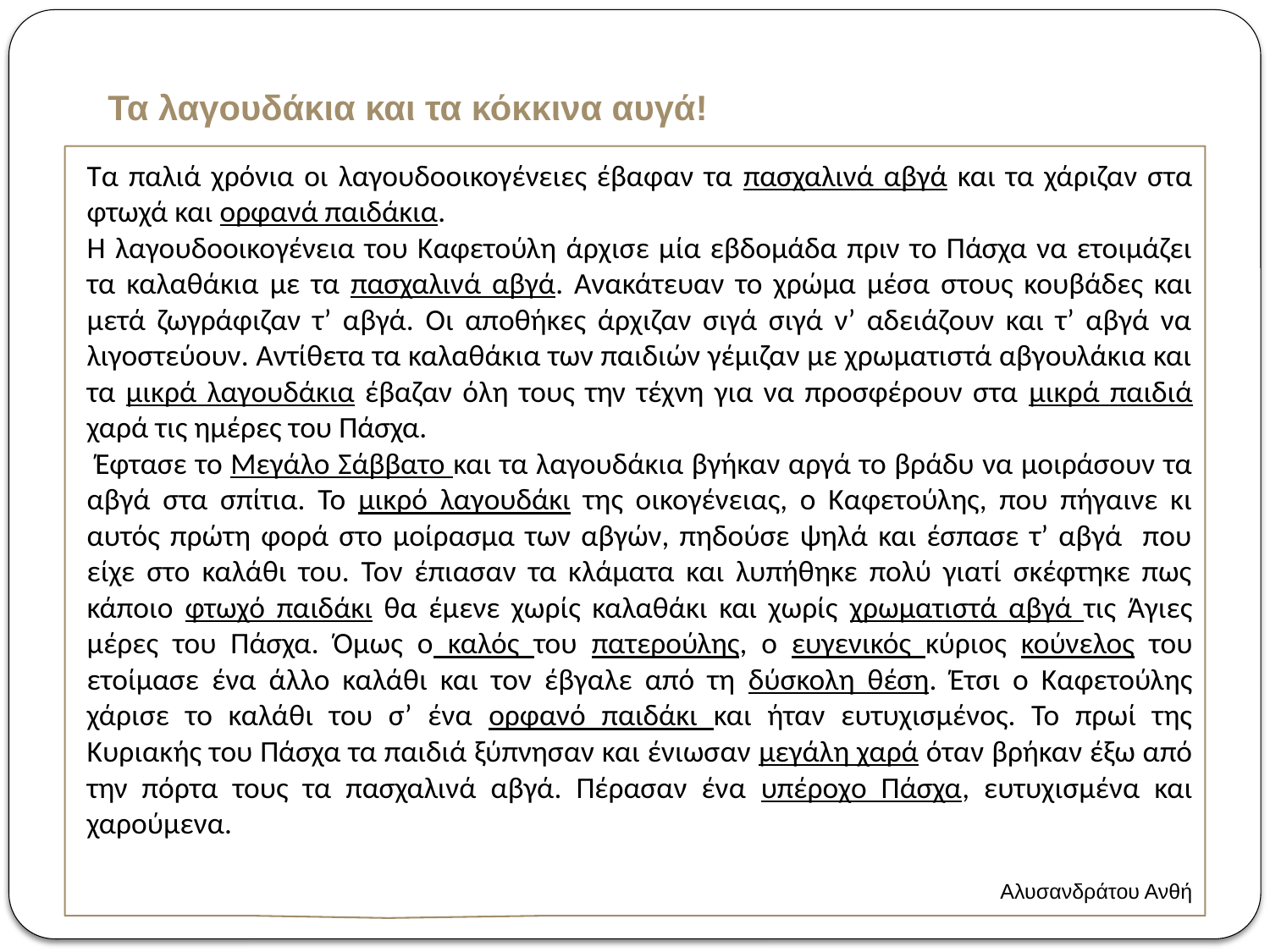

Τα λαγουδάκια και τα κόκκινα αυγά!

Τα παλιά χρόνια οι λαγουδοοικογένειες έβαφαν τα πασχαλινά αβγά και τα χάριζαν στα φτωχά και ορφανά παιδάκια.
Η λαγουδοοικογένεια του Καφετούλη άρχισε μία εβδομάδα πριν το Πάσχα να ετοιμάζει τα καλαθάκια με τα πασχαλινά αβγά. Ανακάτευαν το χρώμα μέσα στους κουβάδες και μετά ζωγράφιζαν τ’ αβγά. Οι αποθήκες άρχιζαν σιγά σιγά ν’ αδειάζουν και τ’ αβγά να λιγοστεύουν. Αντίθετα τα καλαθάκια των παιδιών γέμιζαν με χρωματιστά αβγουλάκια και τα μικρά λαγουδάκια έβαζαν όλη τους την τέχνη για να προσφέρουν στα μικρά παιδιά χαρά τις ημέρες του Πάσχα.
 Έφτασε το Μεγάλο Σάββατο και τα λαγουδάκια βγήκαν αργά το βράδυ να μοιράσουν τα αβγά στα σπίτια. Το μικρό λαγουδάκι της οικογένειας, ο Καφετούλης, που πήγαινε κι αυτός πρώτη φορά στο μοίρασμα των αβγών, πηδούσε ψηλά και έσπασε τ’ αβγά  που είχε στο καλάθι του. Τον έπιασαν τα κλάματα και λυπήθηκε πολύ γιατί σκέφτηκε πως κάποιο φτωχό παιδάκι θα έμενε χωρίς καλαθάκι και χωρίς χρωματιστά αβγά τις Άγιες μέρες του Πάσχα. Όμως ο καλός του πατερούλης, ο ευγενικός κύριος κούνελος του ετοίμασε ένα άλλο καλάθι και τον έβγαλε από τη δύσκολη θέση. Έτσι ο Καφετούλης χάρισε το καλάθι του σ’ ένα ορφανό παιδάκι και ήταν ευτυχισμένος. Το πρωί της Κυριακής του Πάσχα τα παιδιά ξύπνησαν και ένιωσαν μεγάλη χαρά όταν βρήκαν έξω από την πόρτα τους τα πασχαλινά αβγά. Πέρασαν ένα υπέροχο Πάσχα, ευτυχισμένα και χαρούμενα.

Αλυσανδράτου Ανθή